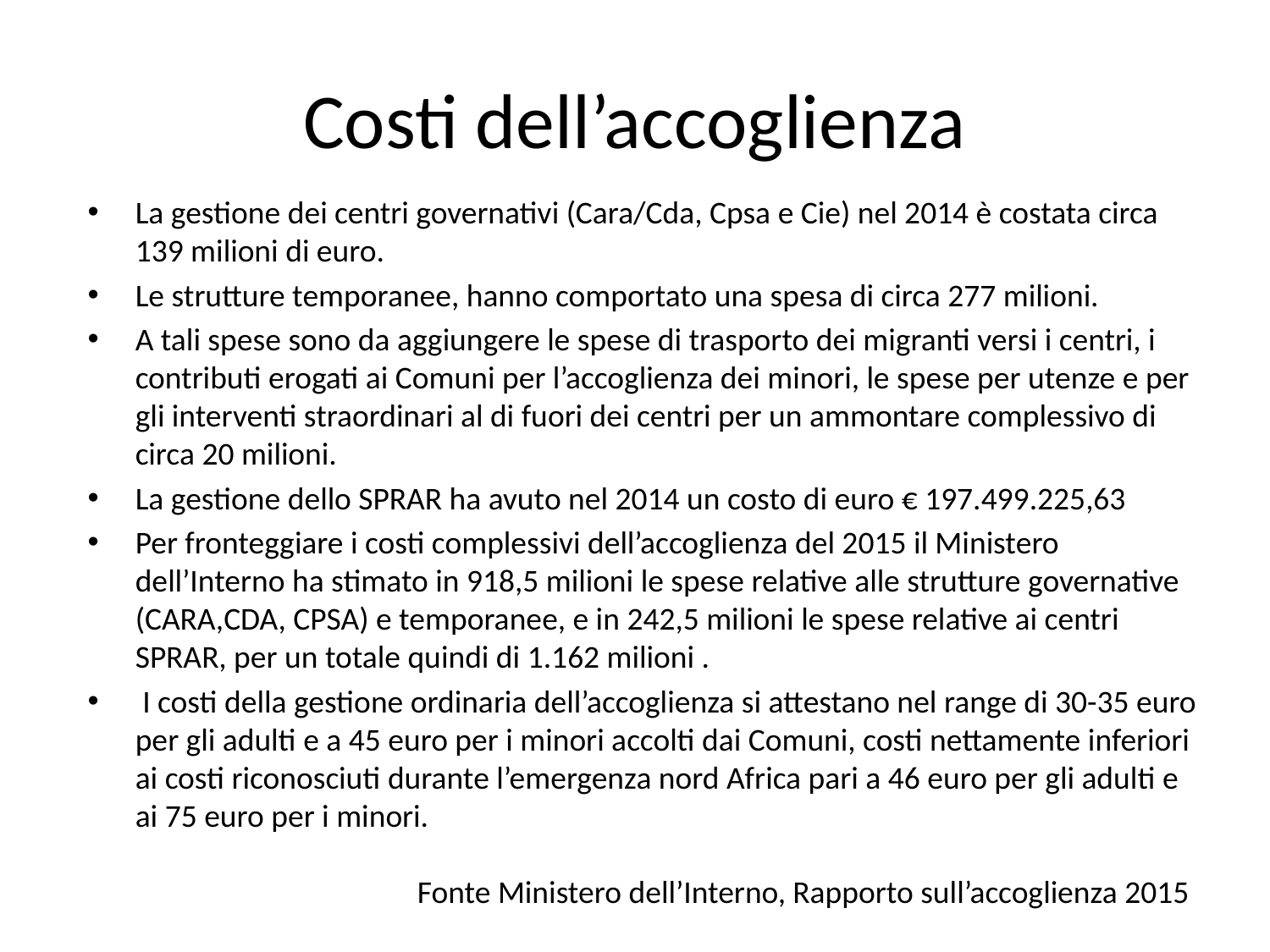

# Costi dell’accoglienza
La gestione dei centri governativi (Cara/Cda, Cpsa e Cie) nel 2014 è costata circa 139 milioni di euro.
Le strutture temporanee, hanno comportato una spesa di circa 277 milioni.
A tali spese sono da aggiungere le spese di trasporto dei migranti versi i centri, i contributi erogati ai Comuni per l’accoglienza dei minori, le spese per utenze e per gli interventi straordinari al di fuori dei centri per un ammontare complessivo di circa 20 milioni.
La gestione dello SPRAR ha avuto nel 2014 un costo di euro € 197.499.225,63
Per fronteggiare i costi complessivi dell’accoglienza del 2015 il Ministero dell’Interno ha stimato in 918,5 milioni le spese relative alle strutture governative (CARA,CDA, CPSA) e temporanee, e in 242,5 milioni le spese relative ai centri SPRAR, per un totale quindi di 1.162 milioni .
 I costi della gestione ordinaria dell’accoglienza si attestano nel range di 30-35 euro per gli adulti e a 45 euro per i minori accolti dai Comuni, costi nettamente inferiori ai costi riconosciuti durante l’emergenza nord Africa pari a 46 euro per gli adulti e ai 75 euro per i minori.

Fonte Ministero dell’Interno, Rapporto sull’accoglienza 2015